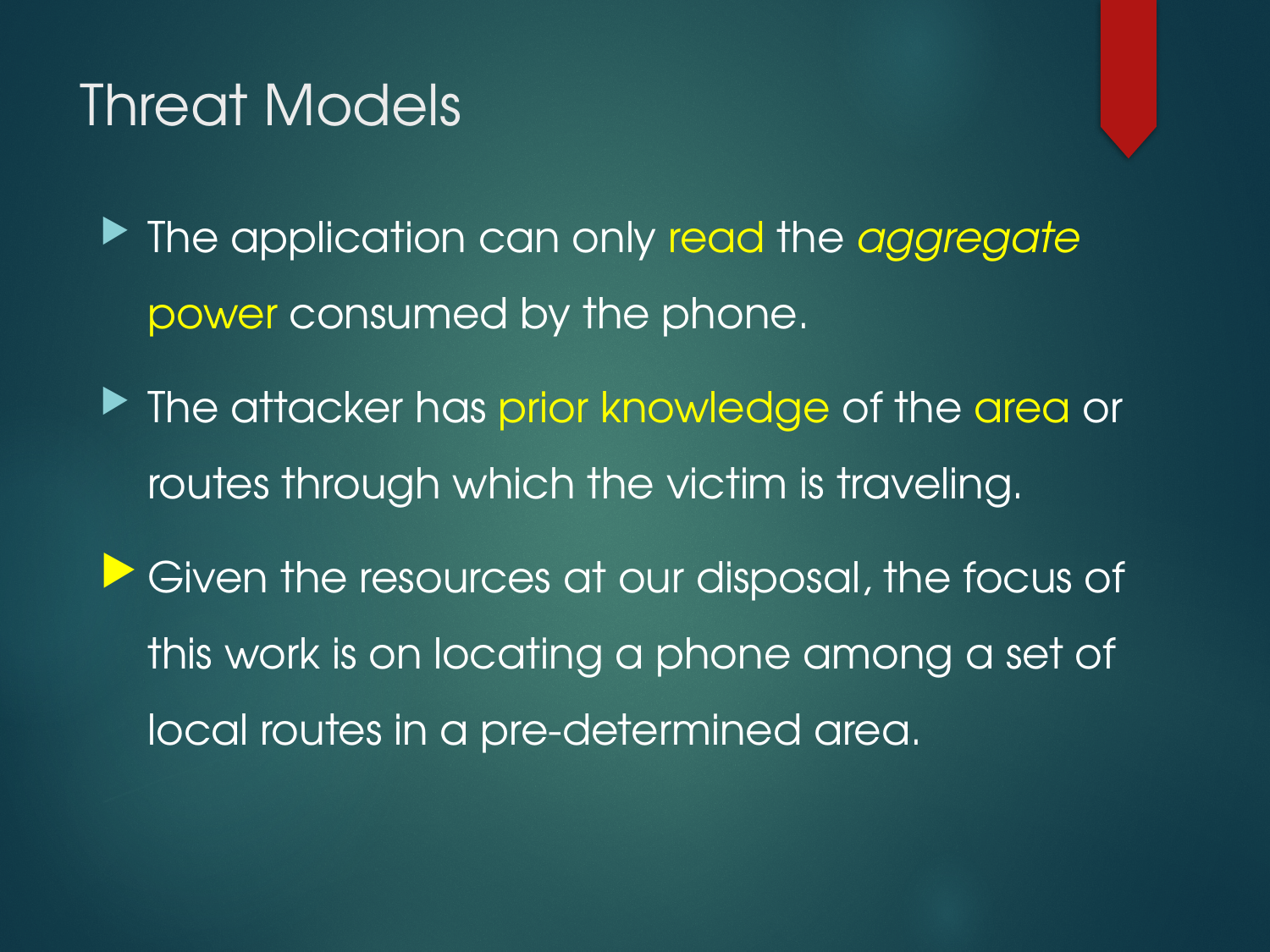

# Threat Models
The application can only read the aggregate power consumed by the phone.
The attacker has prior knowledge of the area or routes through which the victim is traveling.
Given the resources at our disposal, the focus of this work is on locating a phone among a set of local routes in a pre-determined area.